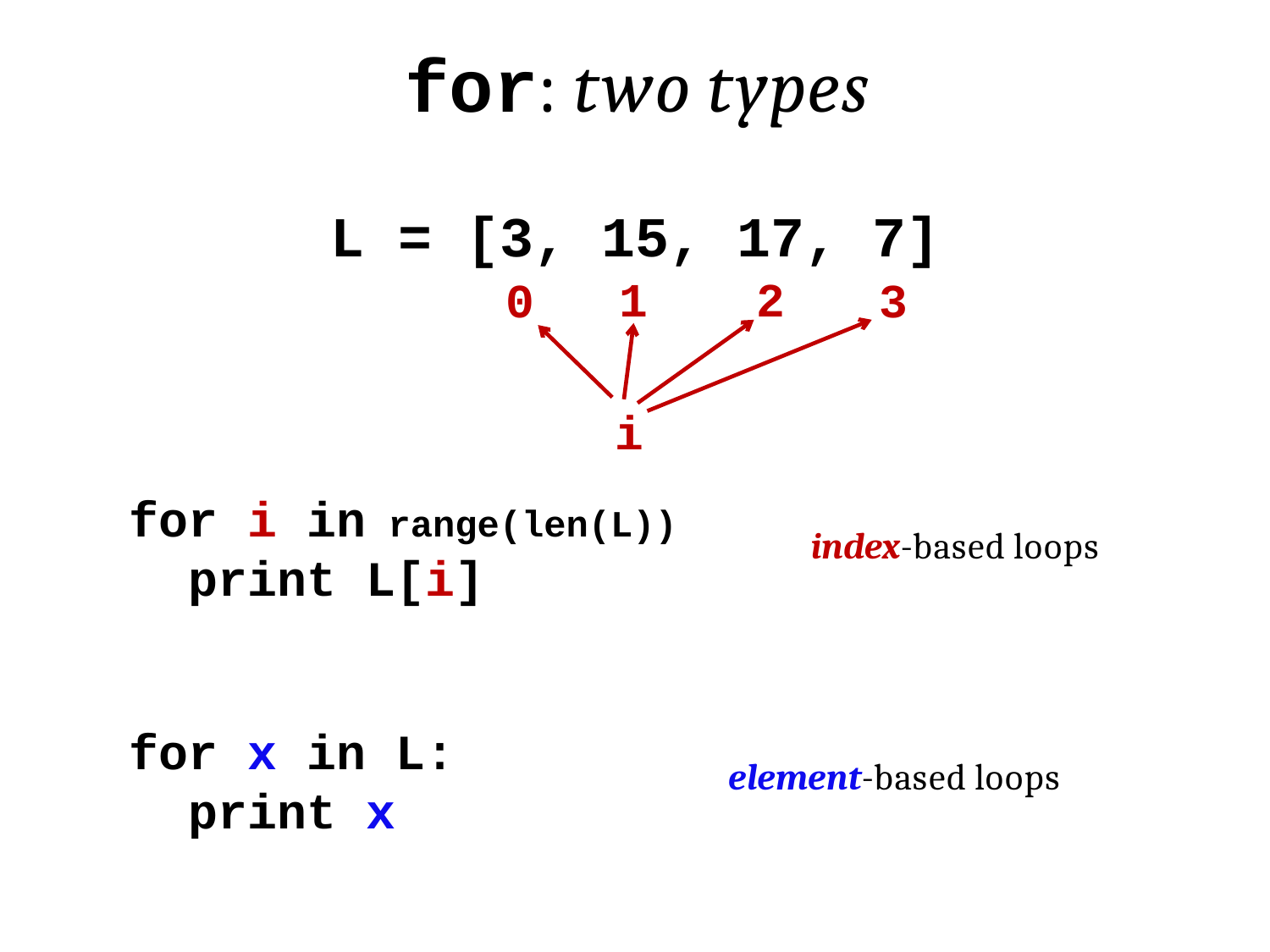

for: two types
L = [3, 15, 17, 7]
1
2
0
3
i
for i in range(len(L))
  print L[i]
index-based loops
for x in L:
  print x
element-based loops